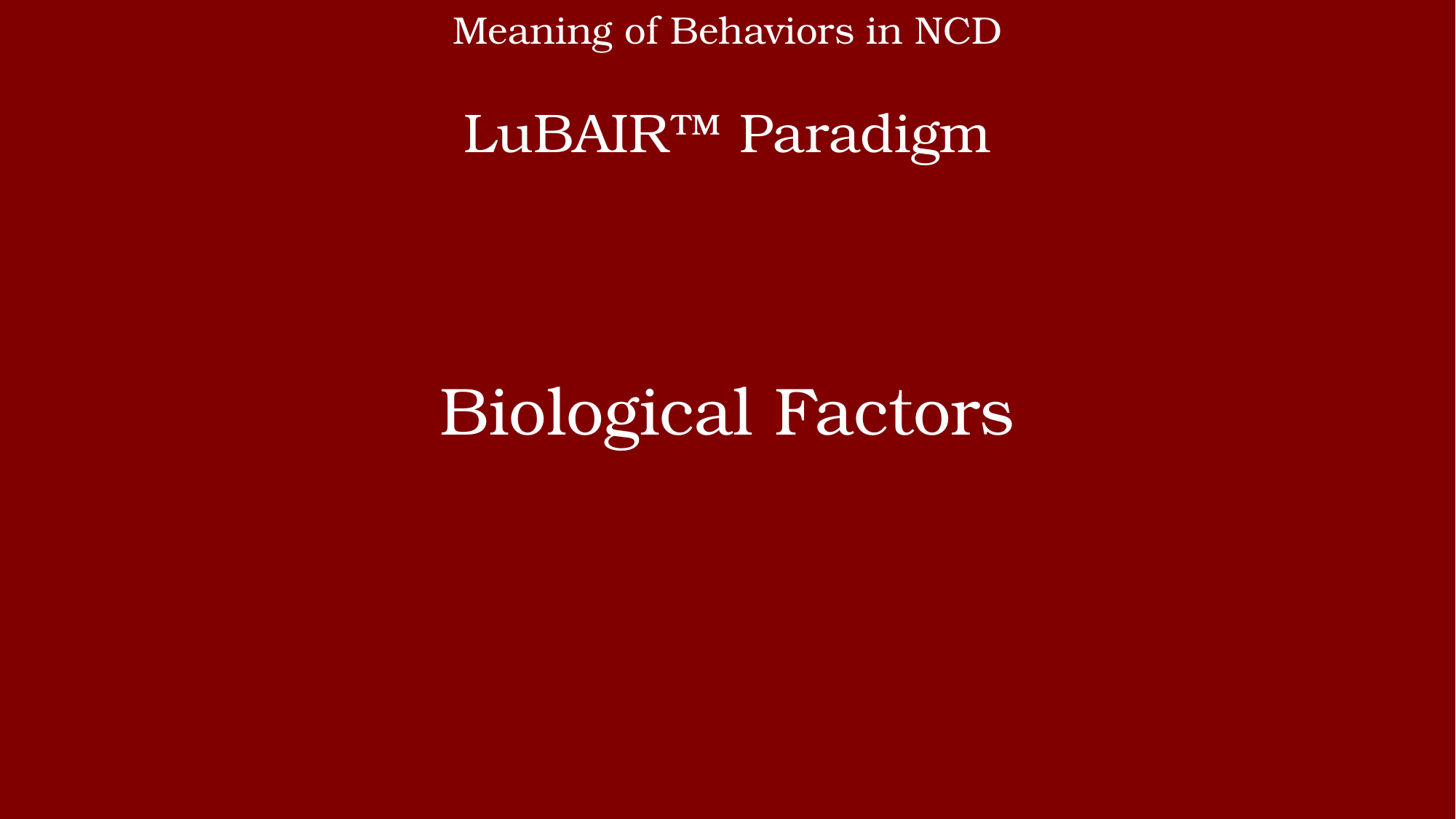

# Meaning of Behaviors in NCD LuBAIR™ Paradigm
Biological Factors